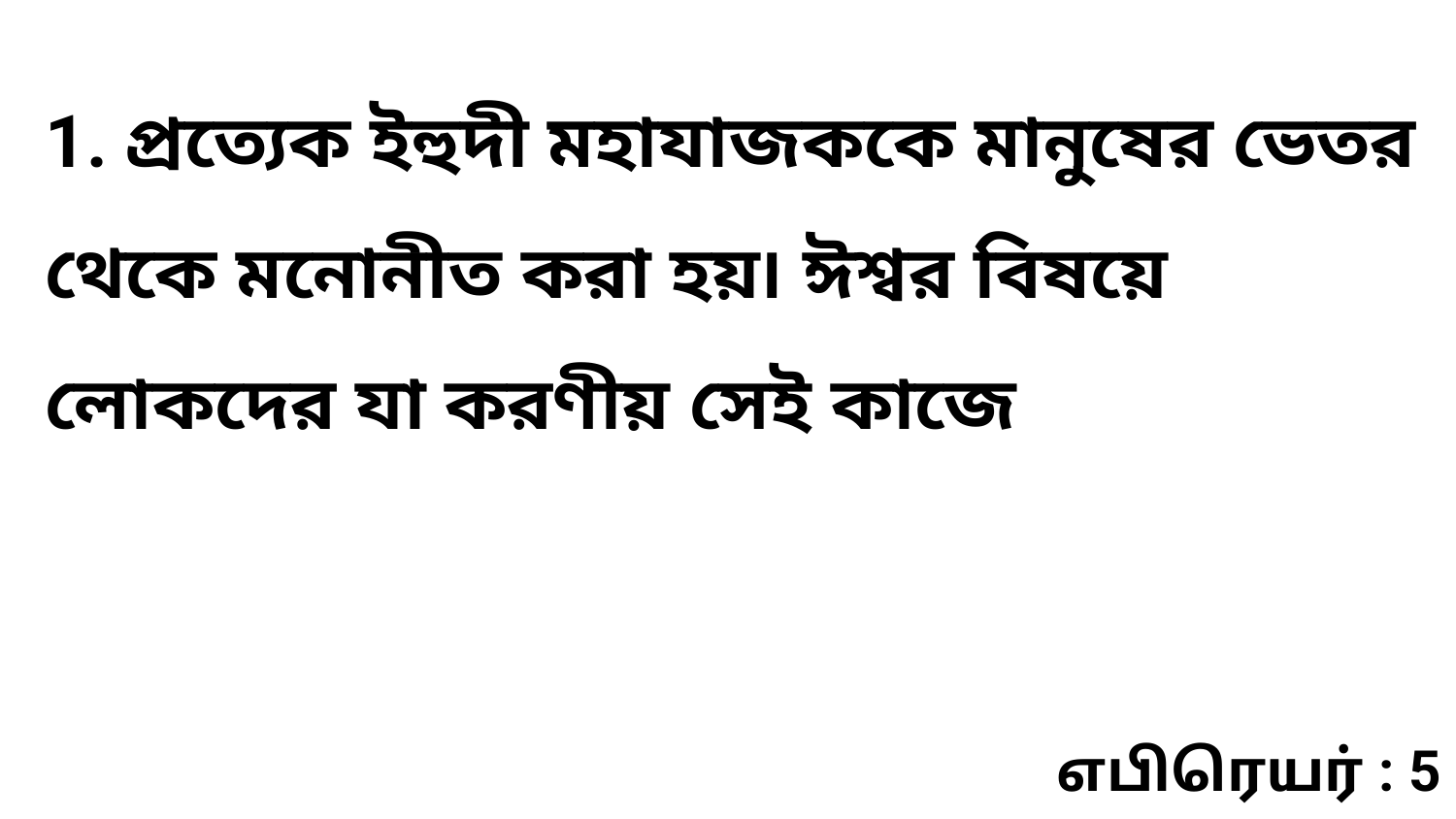

1. প্রত্যেক ইহুদী মহাযাজককে মানুষের ভেতর থেকে মনোনীত করা হয়৷ ঈশ্বর বিষয়ে লোকদের যা করণীয় সেই কাজে
எபிரெயர் : 5